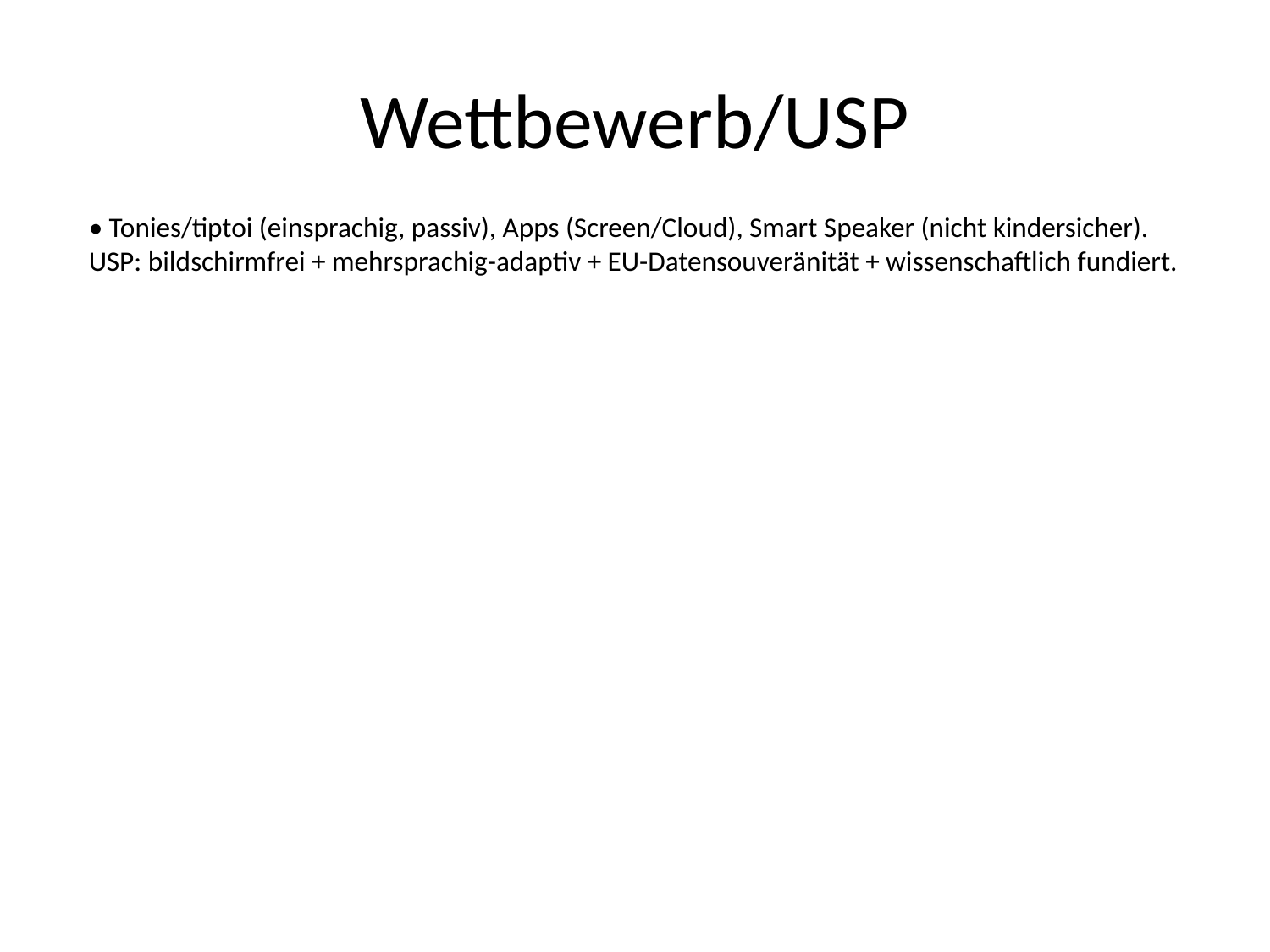

# Wettbewerb/USP
• Tonies/tiptoi (einsprachig, passiv), Apps (Screen/Cloud), Smart Speaker (nicht kindersicher). USP: bildschirmfrei + mehrsprachig-adaptiv + EU-Datensouveränität + wissenschaftlich fundiert.